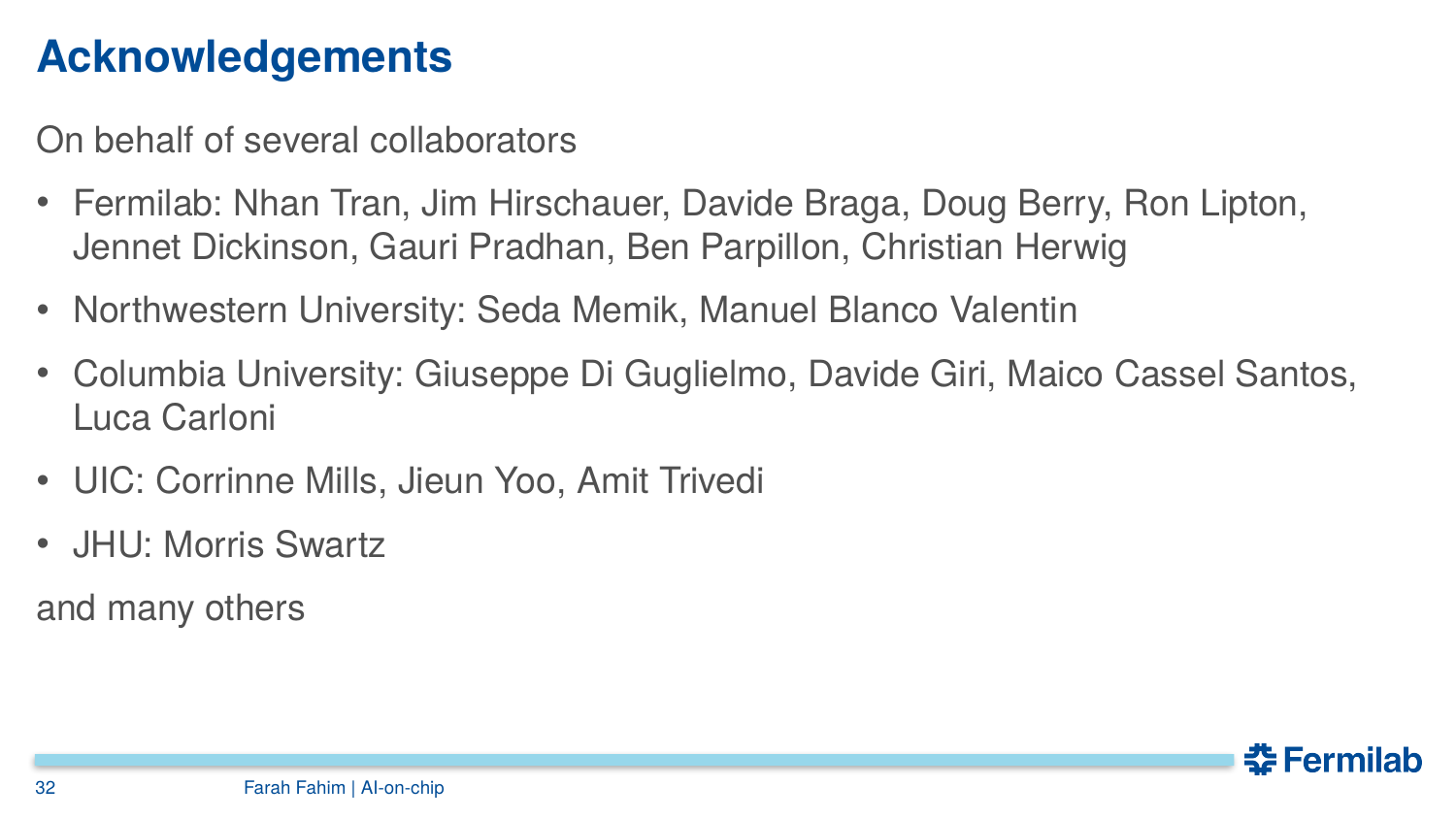

# Acknowledgements
On behalf of several collaborators
Fermilab: Nhan Tran, Jim Hirschauer, Davide Braga, Doug Berry, Ron Lipton, Jennet Dickinson, Gauri Pradhan, Ben Parpillon, Christian Herwig
Northwestern University: Seda Memik, Manuel Blanco Valentin
Columbia University: Giuseppe Di Guglielmo, Davide Giri, Maico Cassel Santos, Luca Carloni
UIC: Corrinne Mills, Jieun Yoo, Amit Trivedi
JHU: Morris Swartz
and many others
32
Farah Fahim | AI-on-chip